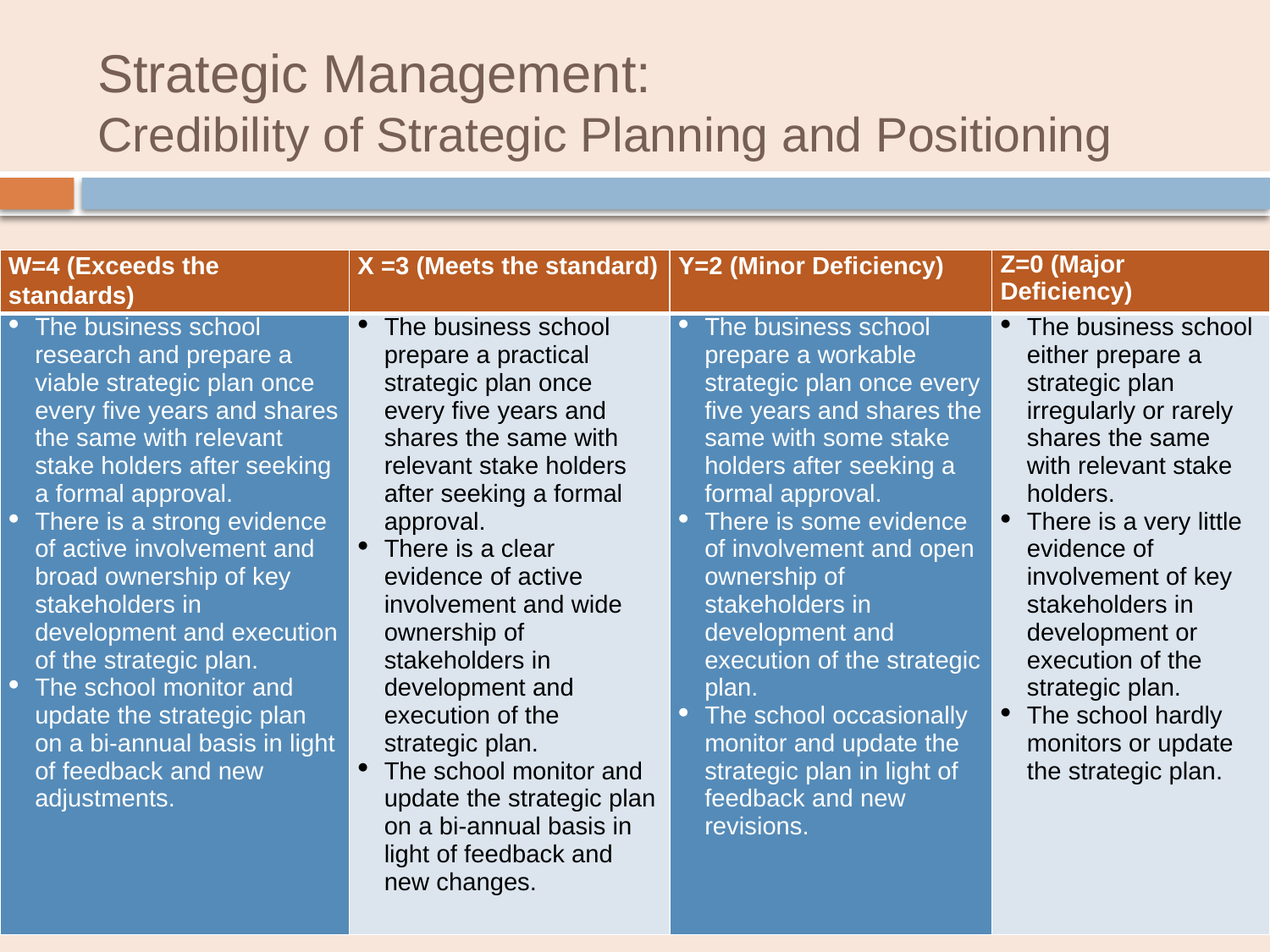

# Strategic Management: Credibility of Strategic Planning and Positioning

| W=4 (Exceeds the standards) | X =3 (Meets the standard) | Y=2 (Minor Deficiency) | Z=0 (Major Deficiency) |
| --- | --- | --- | --- |
| The business school research and prepare a viable strategic plan once every five years and shares the same with relevant stake holders after seeking a formal approval. There is a strong evidence of active involvement and broad ownership of key stakeholders in development and execution of the strategic plan. The school monitor and update the strategic plan on a bi-annual basis in light of feedback and new adjustments. | The business school prepare a practical strategic plan once every five years and shares the same with relevant stake holders after seeking a formal approval. There is a clear evidence of active involvement and wide ownership of stakeholders in development and execution of the strategic plan. The school monitor and update the strategic plan on a bi-annual basis in light of feedback and new changes. | The business school prepare a workable strategic plan once every five years and shares the same with some stake holders after seeking a formal approval. There is some evidence of involvement and open ownership of stakeholders in development and execution of the strategic plan. The school occasionally monitor and update the strategic plan in light of feedback and new revisions. | The business school either prepare a strategic plan irregularly or rarely shares the same with relevant stake holders. There is a very little evidence of involvement of key stakeholders in development or execution of the strategic plan. The school hardly monitors or update the strategic plan. |